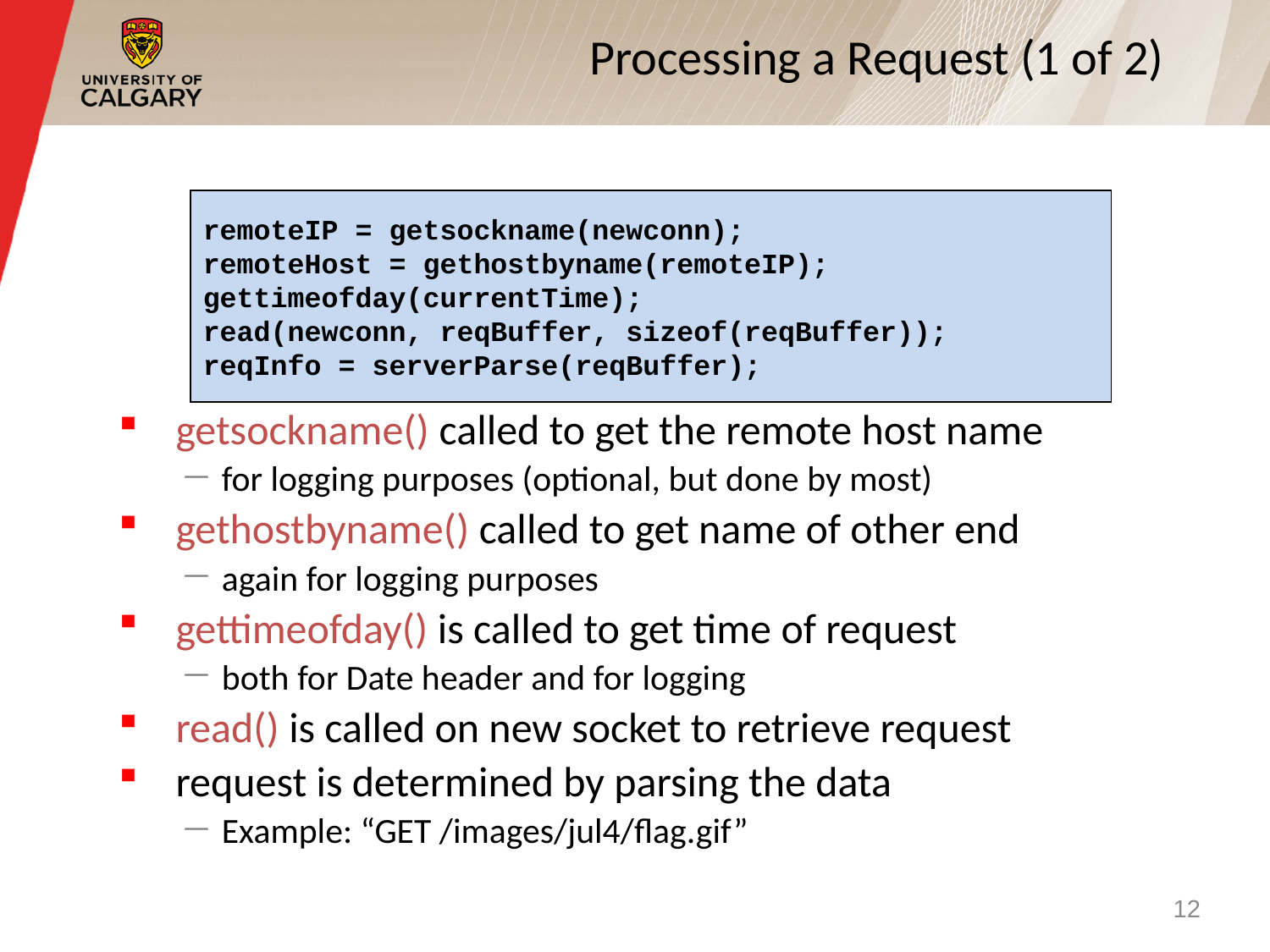

# Processing a Request (1 of 2)
remoteIP = getsockname(newconn);
remoteHost = gethostbyname(remoteIP);
gettimeofday(currentTime);
read(newconn, reqBuffer, sizeof(reqBuffer));
reqInfo = serverParse(reqBuffer);
 getsockname() called to get the remote host name
for logging purposes (optional, but done by most)
 gethostbyname() called to get name of other end
again for logging purposes
 gettimeofday() is called to get time of request
both for Date header and for logging
 read() is called on new socket to retrieve request
 request is determined by parsing the data
Example: “GET /images/jul4/flag.gif”
12